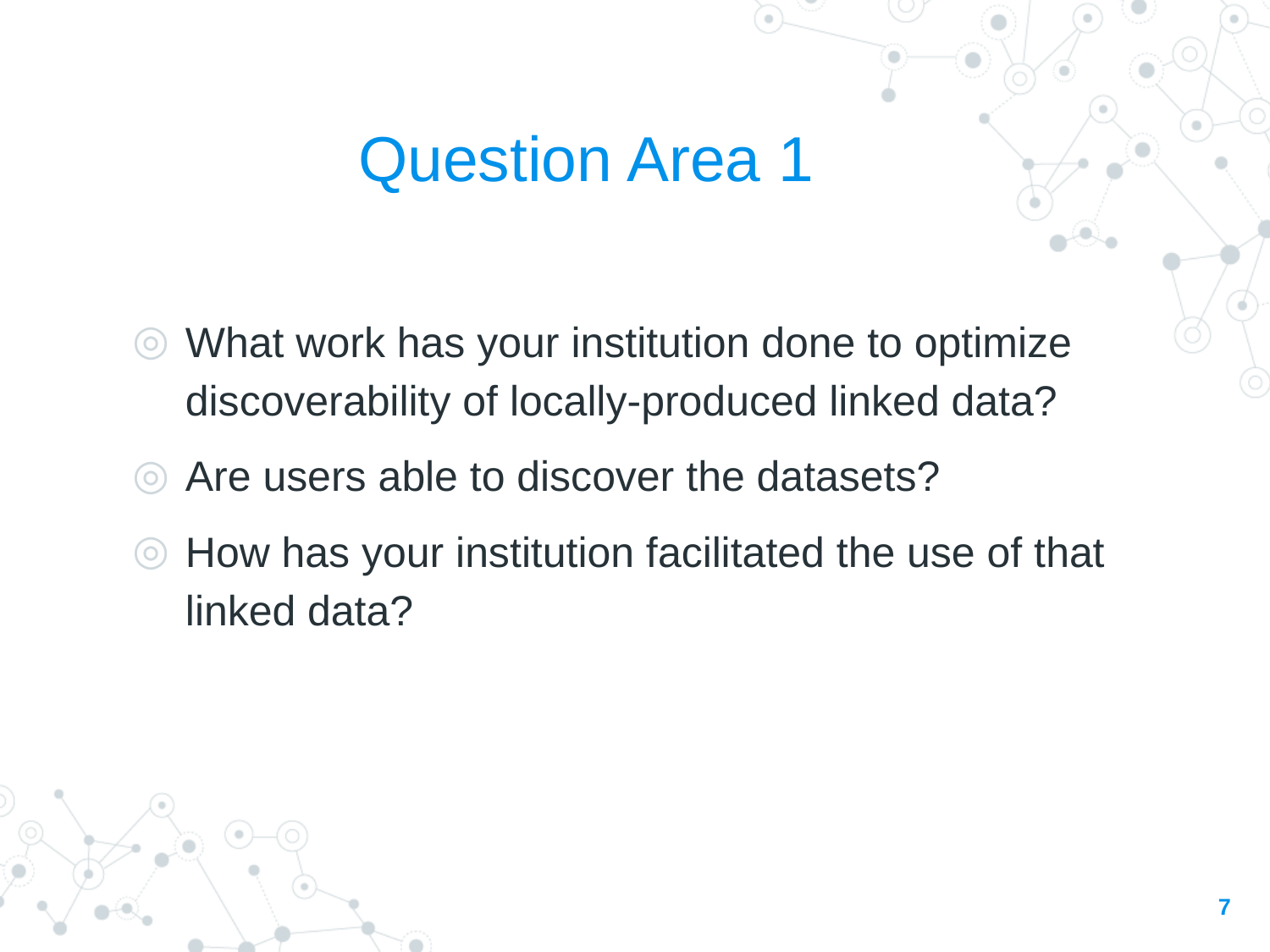

# Question Area 1
What work has your institution done to optimize discoverability of locally-produced linked data?
Are users able to discover the datasets?
How has your institution facilitated the use of that linked data?

7